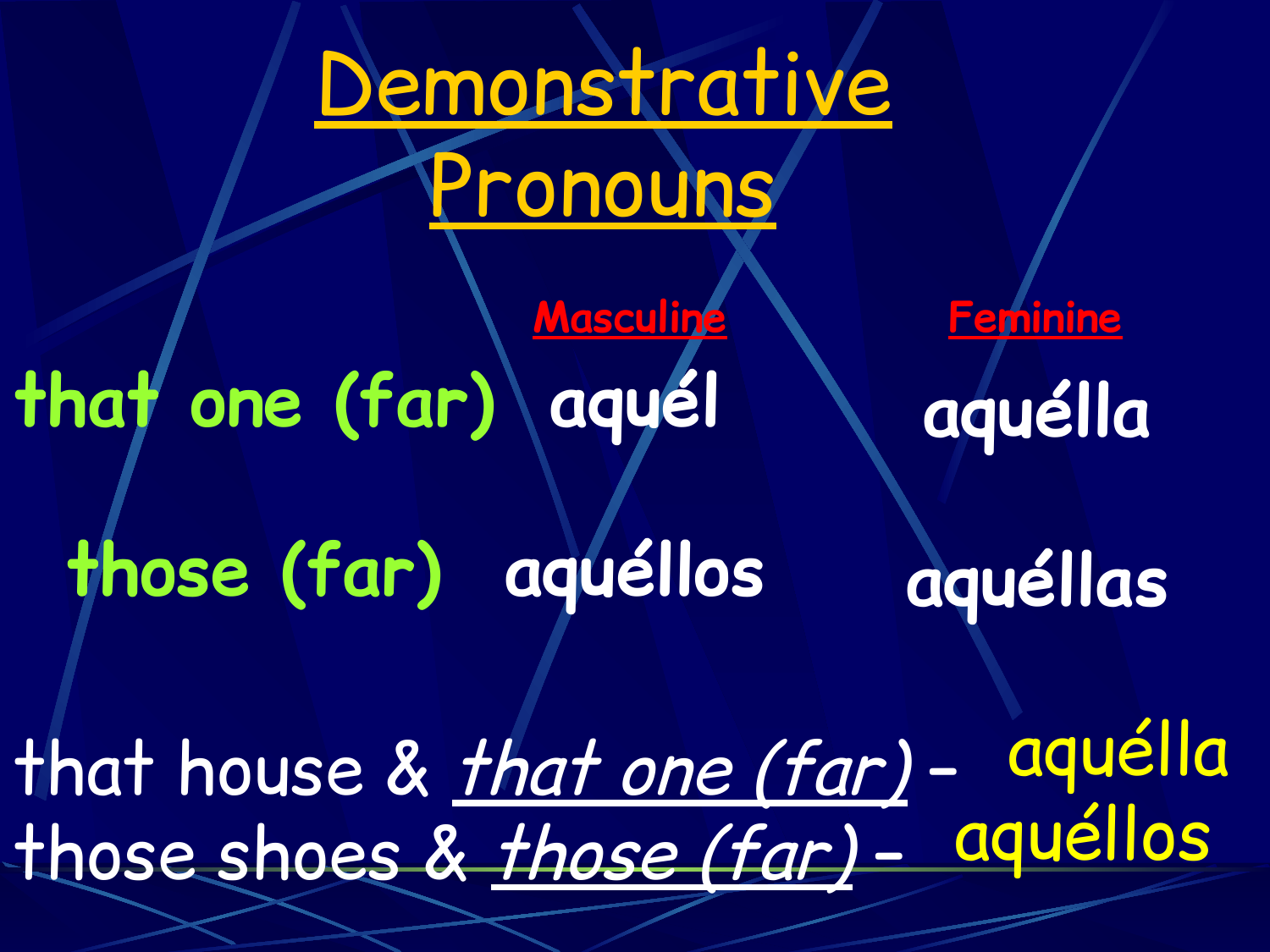

# Demonstrative Pronouns

                           Masculine         Feminine
that one (far)

those (far)
aquél

aquéllos
aquélla

aquéllas
aquélla
that house & that one (far) –
those shoes & those (far) –

aquéllos